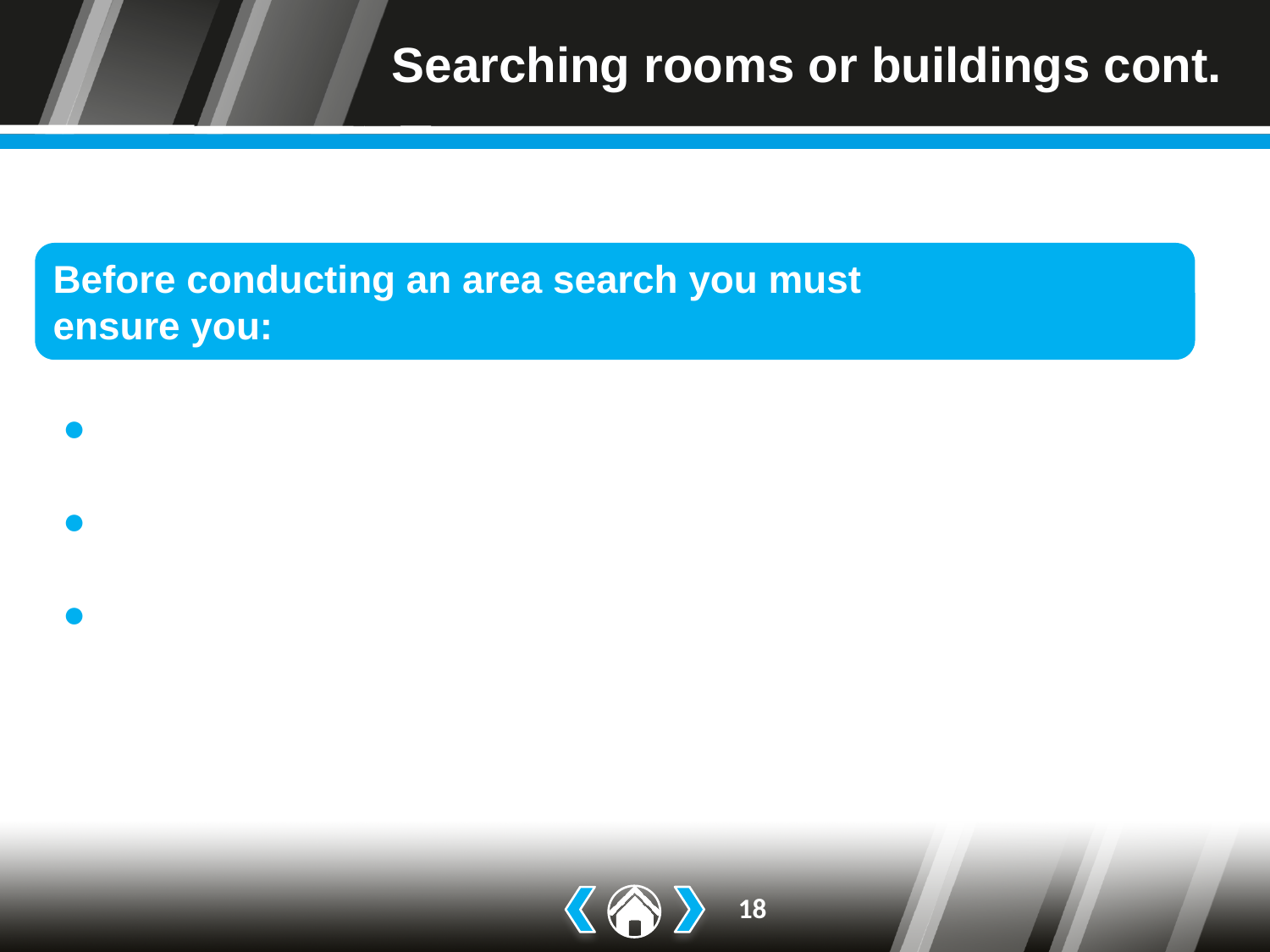

# Searching rooms or buildings cont.
Before conducting an area search you must
ensure you:
have sufficient support from colleagues to be able
to conduct a search efficiently, effectively and safely
have any necessary equipment with you to assist
in the search
have a suitable method of calling for assistance
if necessary.